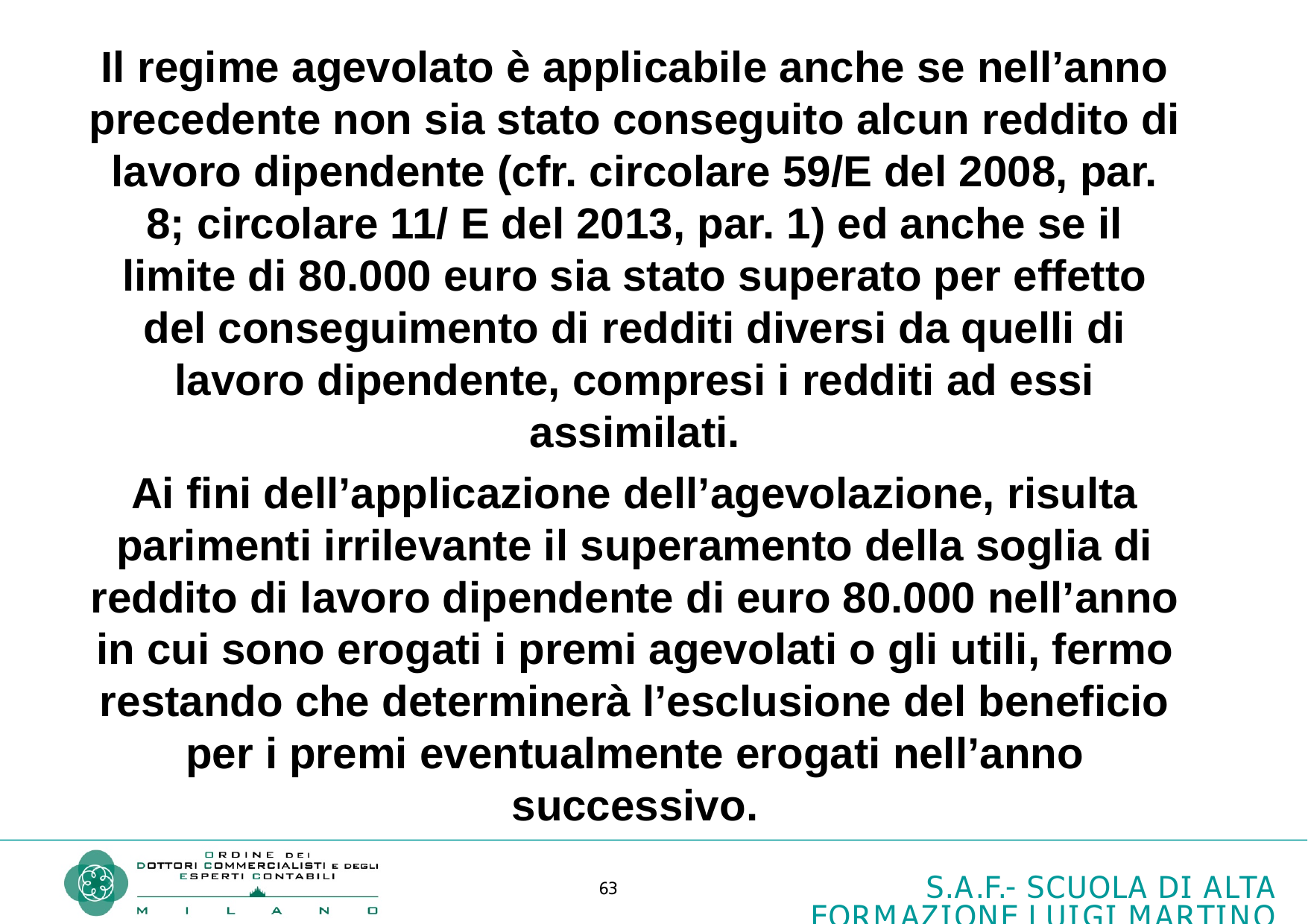

Il regime agevolato è applicabile anche se nell’anno precedente non sia stato conseguito alcun reddito di lavoro dipendente (cfr. circolare 59/E del 2008, par. 8; circolare 11/ E del 2013, par. 1) ed anche se il limite di 80.000 euro sia stato superato per effetto del conseguimento di redditi diversi da quelli di lavoro dipendente, compresi i redditi ad essi assimilati.
Ai fini dell’applicazione dell’agevolazione, risulta parimenti irrilevante il superamento della soglia di reddito di lavoro dipendente di euro 80.000 nell’anno in cui sono erogati i premi agevolati o gli utili, fermo restando che determinerà l’esclusione del beneficio per i premi eventualmente erogati nell’anno successivo.